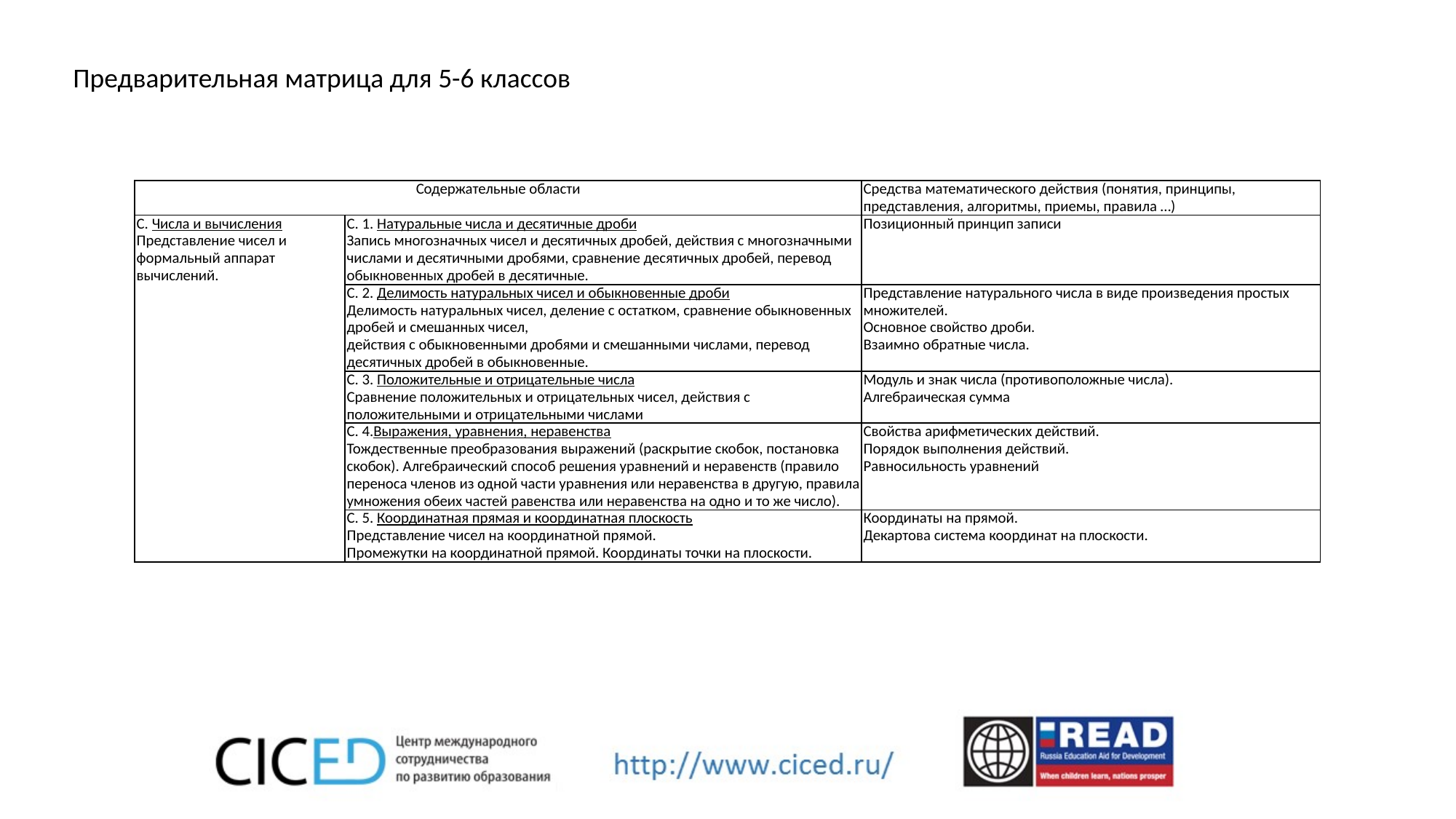

Предварительная матрица для 5-6 классов
| Содержательные области |  | Средства математического действия (понятия, принципы, представления, алгоритмы, приемы, правила …) |
| --- | --- | --- |
| С. Числа и вычисления Представление чисел и формальный аппарат вычислений. | С. 1. Натуральные числа и десятичные дроби Запись многозначных чисел и десятичных дробей, действия с многозначными числами и десятичными дробями, сравнение десятичных дробей, перевод обыкновенных дробей в десятичные. | Позиционный принцип записи |
|  | С. 2. Делимость натуральных чисел и обыкновенные дроби Делимость натуральных чисел, деление с остатком, сравнение обыкновенных дробей и смешанных чисел, действия с обыкновенными дробями и смешанными числами, перевод десятичных дробей в обыкновенные. | Представление натурального числа в виде произведения простых множителей. Основное свойство дроби. Взаимно обратные числа. |
|  | С. 3. Положительные и отрицательные числа Сравнение положительных и отрицательных чисел, действия с положительными и отрицательными числами | Модуль и знак числа (противоположные числа). Алгебраическая сумма |
|  | С. 4.Выражения, уравнения, неравенства Тождественные преобразования выражений (раскрытие скобок, постановка скобок). Алгебраический способ решения уравнений и неравенств (правило переноса членов из одной части уравнения или неравенства в другую, правила умножения обеих частей равенства или неравенства на одно и то же число). | Свойства арифметических действий. Порядок выполнения действий. Равносильность уравнений |
|  | С. 5. Координатная прямая и координатная плоскость Представление чисел на координатной прямой. Промежутки на координатной прямой. Координаты точки на плоскости. | Координаты на прямой. Декартова система координат на плоскости. |